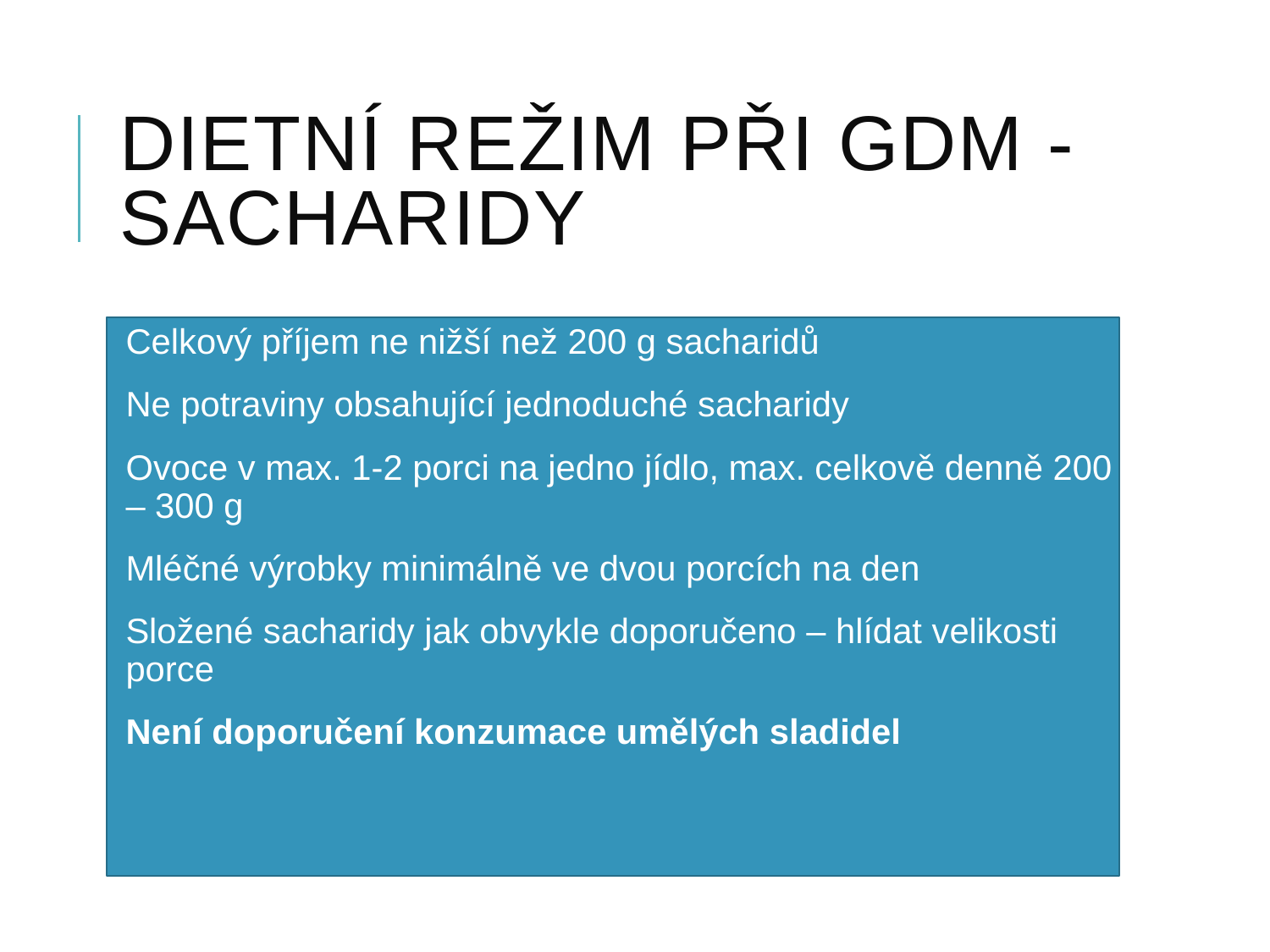

# Dietní režim při GDM - sacharidy
Celkový příjem ne nižší než 200 g sacharidů
Ne potraviny obsahující jednoduché sacharidy
Ovoce v max. 1-2 porci na jedno jídlo, max. celkově denně 200 – 300 g
Mléčné výrobky minimálně ve dvou porcích na den
Složené sacharidy jak obvykle doporučeno – hlídat velikosti porce
Není doporučení konzumace umělých sladidel